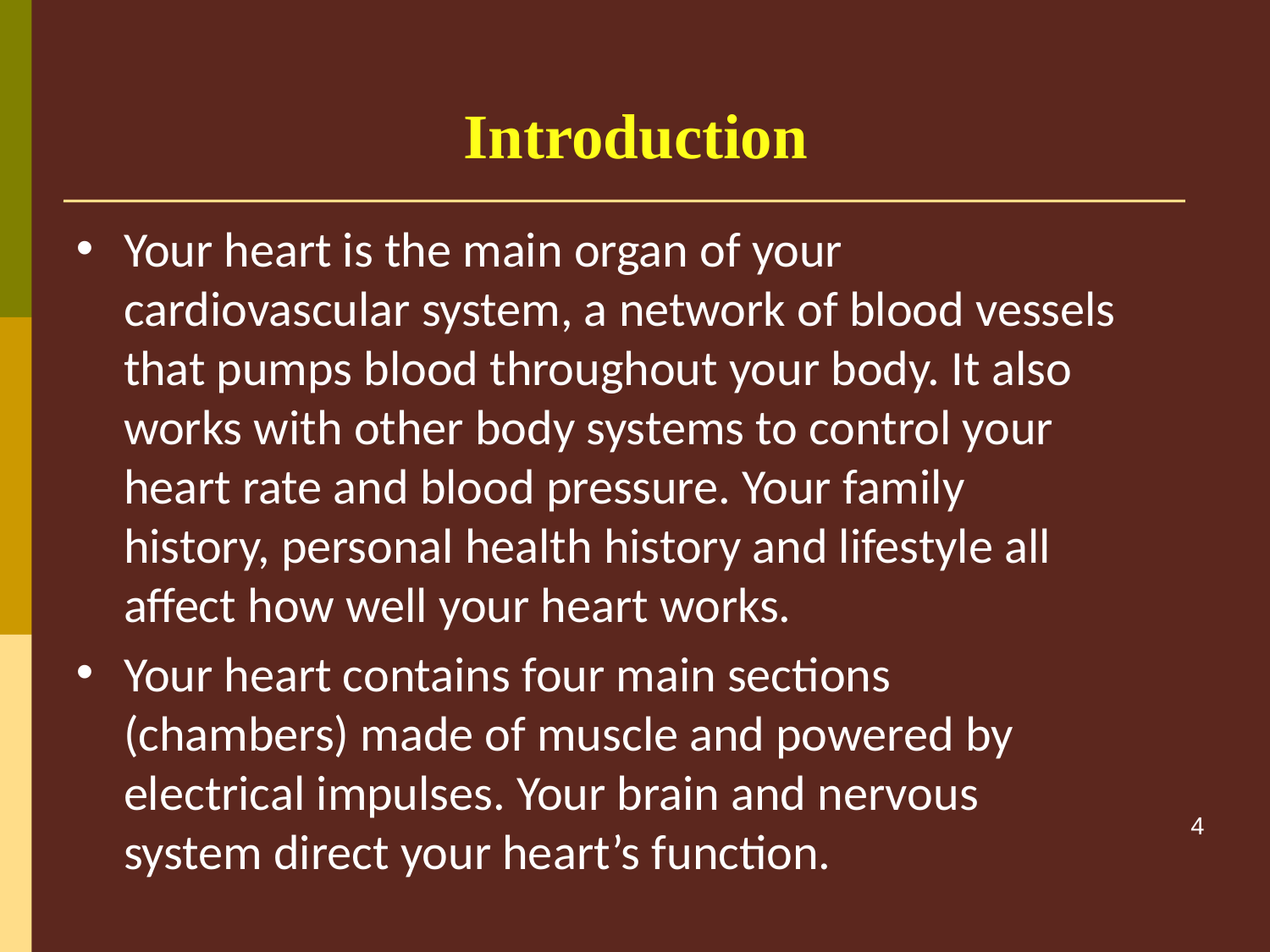

Introduction
Your heart is the main organ of your cardiovascular system, a network of blood vessels that pumps blood throughout your body. It also works with other body systems to control your heart rate and blood pressure. Your family history, personal health history and lifestyle all affect how well your heart works.
Your heart contains four main sections (chambers) made of muscle and powered by electrical impulses. Your brain and nervous system direct your heart’s function.
4